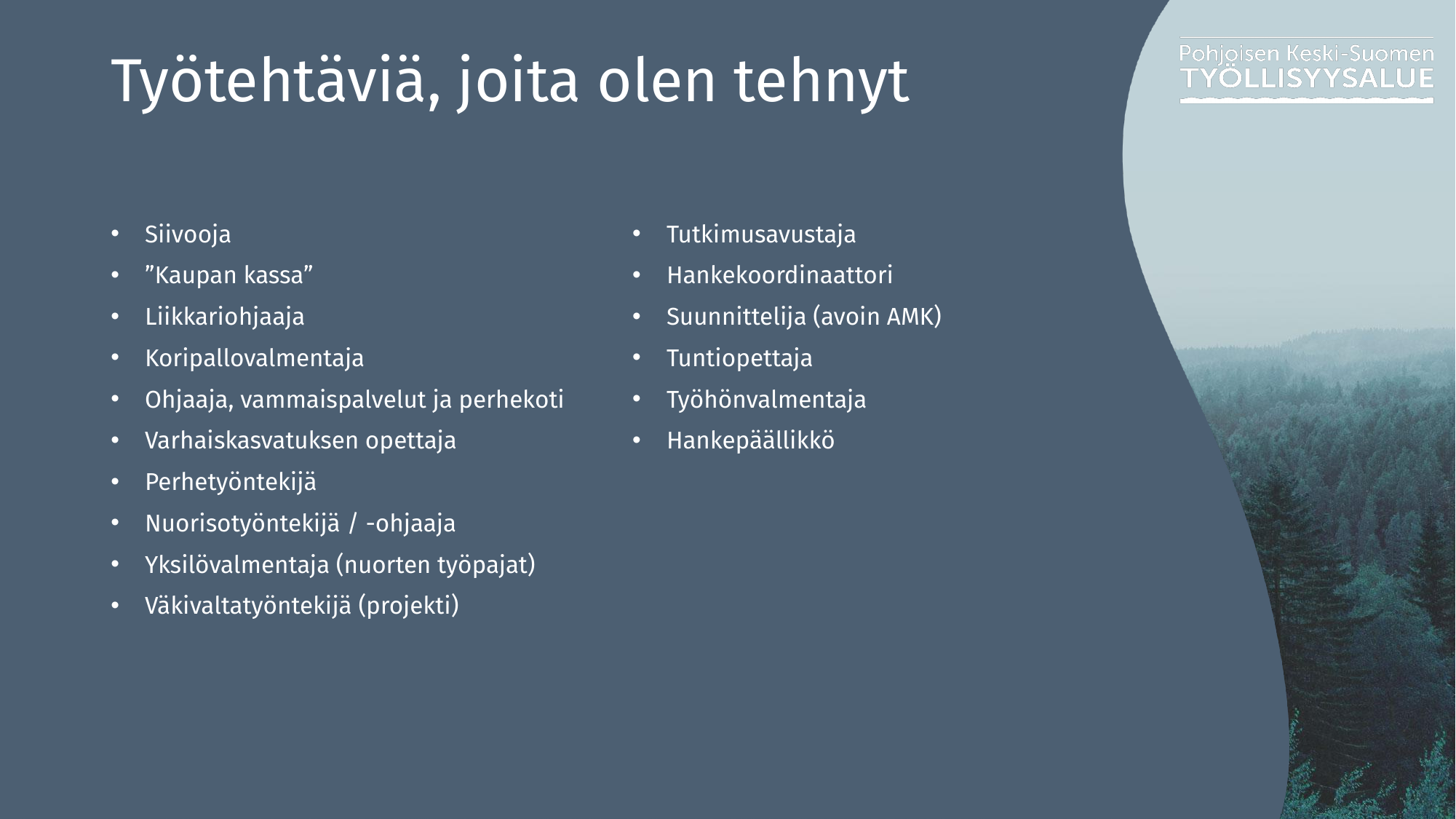

# Työtehtäviä, joita olen tehnyt
Siivooja
”Kaupan kassa”
Liikkariohjaaja
Koripallovalmentaja
Ohjaaja, vammaispalvelut ja perhekoti
Varhaiskasvatuksen opettaja
Perhetyöntekijä
Nuorisotyöntekijä / -ohjaaja
Yksilövalmentaja (nuorten työpajat)
Väkivaltatyöntekijä (projekti)

Tutkimusavustaja
Hankekoordinaattori
Suunnittelija (avoin AMK)
Tuntiopettaja
Työhönvalmentaja
Hankepäällikkö